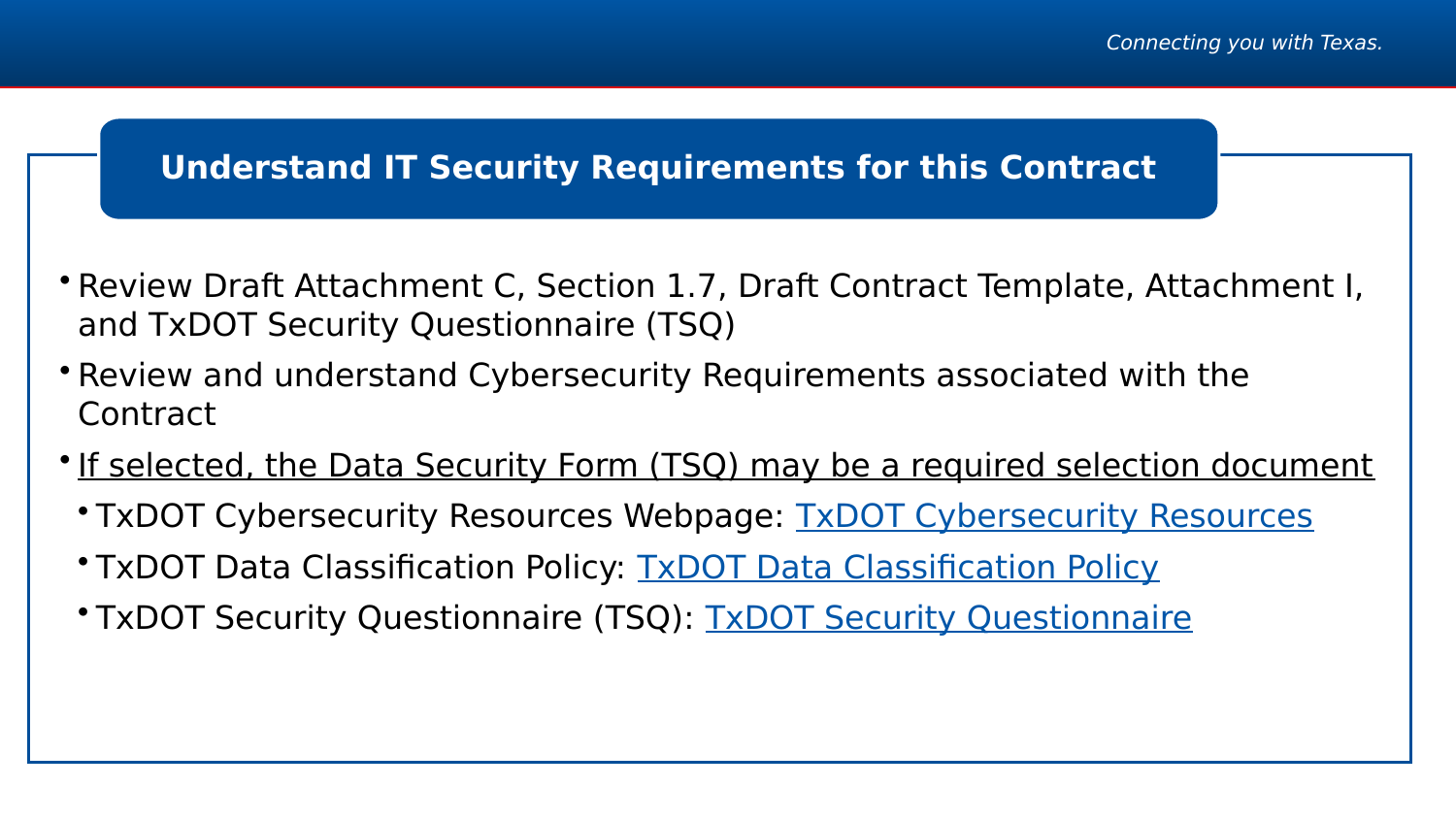

# Information Technology Security Requirements
Understand IT Security Requirements for this Contract

Review Draft Attachment C, Section 1.7, Draft Contract Template, Attachment I, and TxDOT Security Questionnaire (TSQ)
Review and understand Cybersecurity Requirements associated with the Contract
If selected, the Data Security Form (TSQ) may be a required selection document
TxDOT Cybersecurity Resources Webpage: TxDOT Cybersecurity Resources
TxDOT Data Classification Policy: TxDOT Data Classification Policy
TxDOT Security Questionnaire (TSQ): TxDOT Security Questionnaire